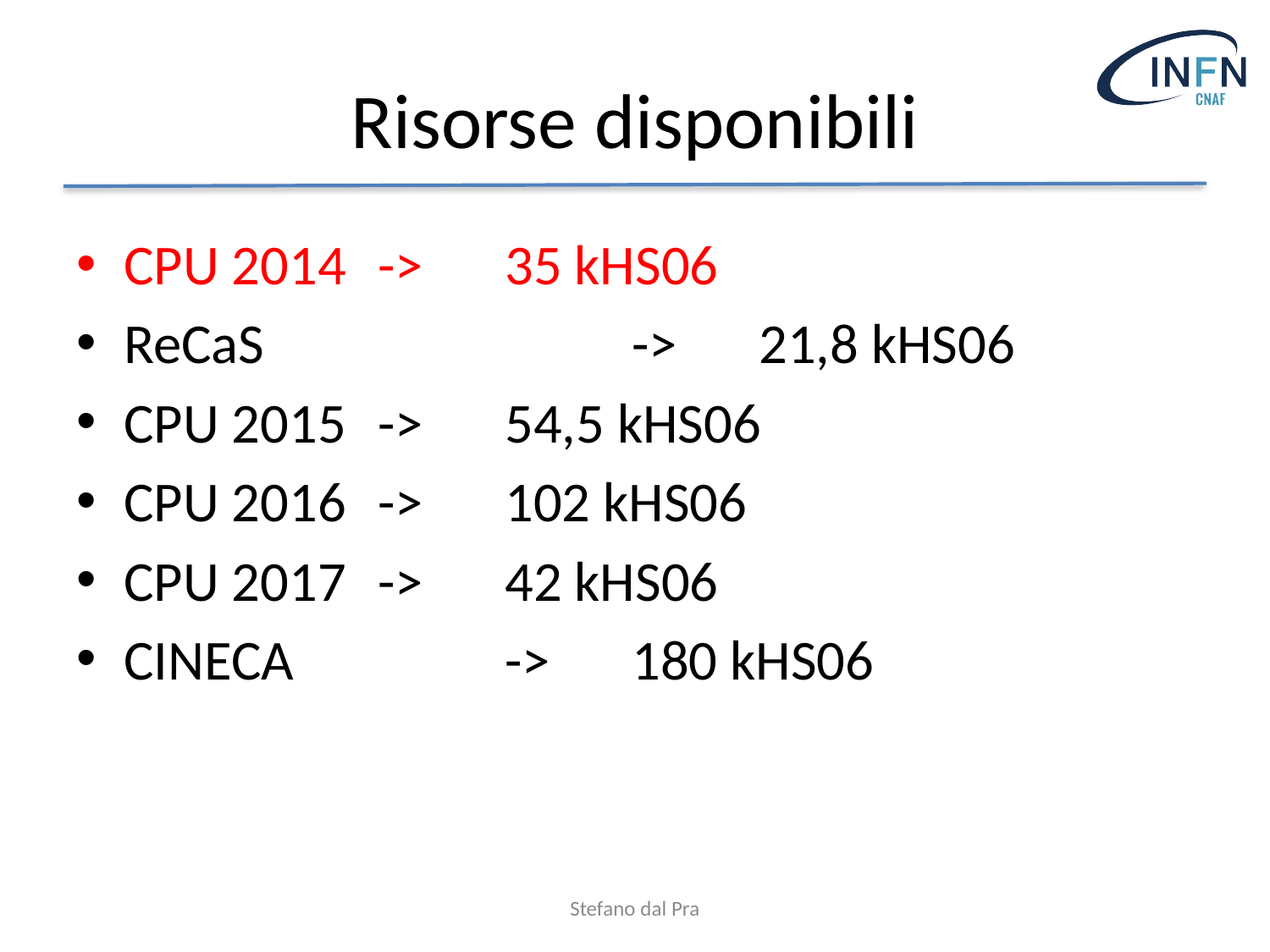

# Risorse disponibili
CPU 2014	-> 	35 kHS06
ReCaS			->	21,8 kHS06
CPU 2015	->	54,5 kHS06
CPU 2016	->	102 kHS06
CPU 2017	->	42 kHS06
CINECA		->	180 kHS06
Stefano dal Pra